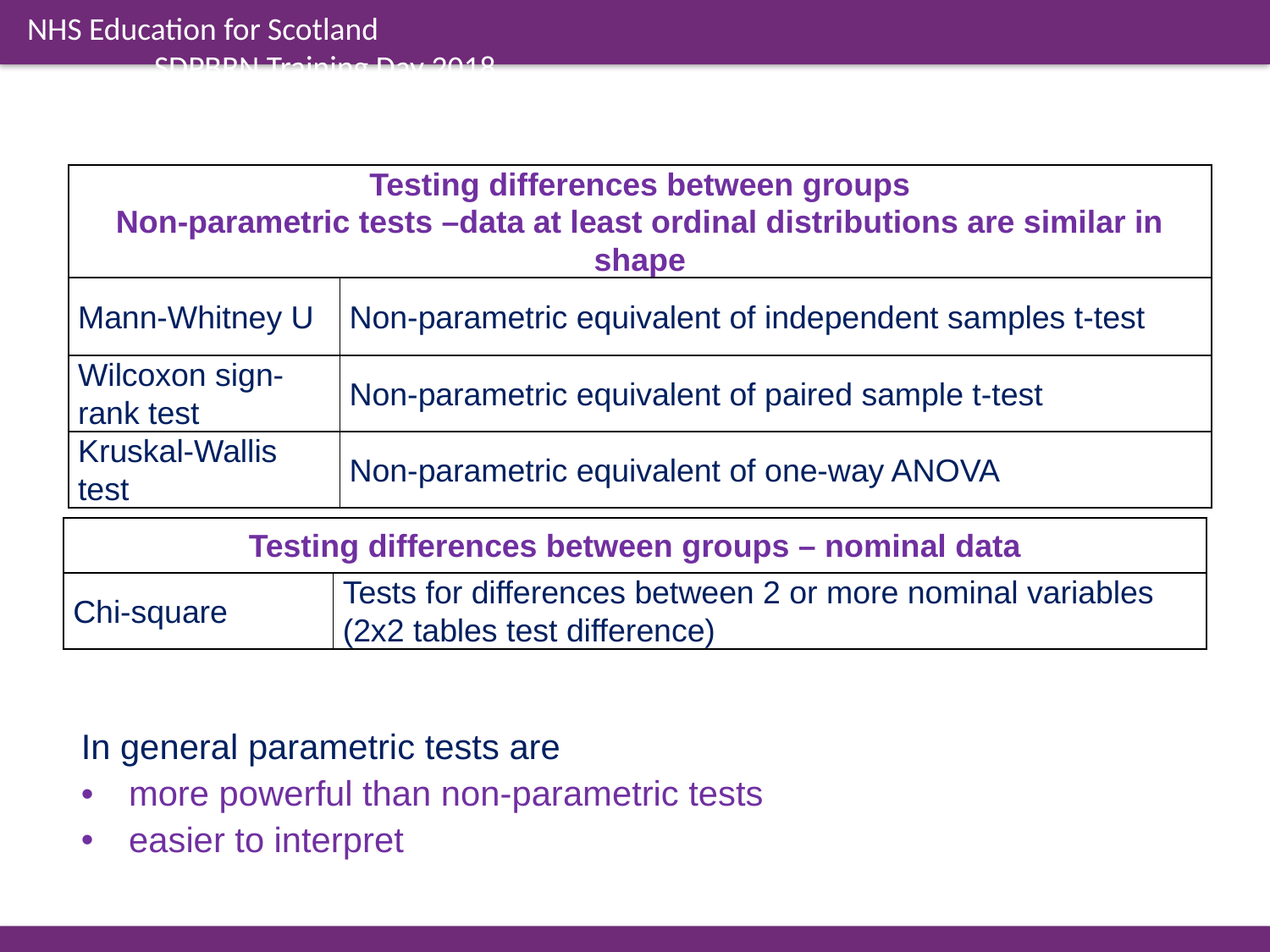

| Testing differences between groups Non-parametric tests –data at least ordinal distributions are similar in shape |  |
| --- | --- |
| Mann-Whitney U | Non-parametric equivalent of independent samples t-test |
| Wilcoxon sign-rank test | Non-parametric equivalent of paired sample t-test |
| Kruskal-Wallis test | Non-parametric equivalent of one-way ANOVA |
| Testing differences between groups – nominal data |
| --- |
| Chi-square | Tests for differences between 2 or more nominal variables (2x2 tables test difference) |
| --- | --- |
In general parametric tests are
more powerful than non-parametric tests
easier to interpret